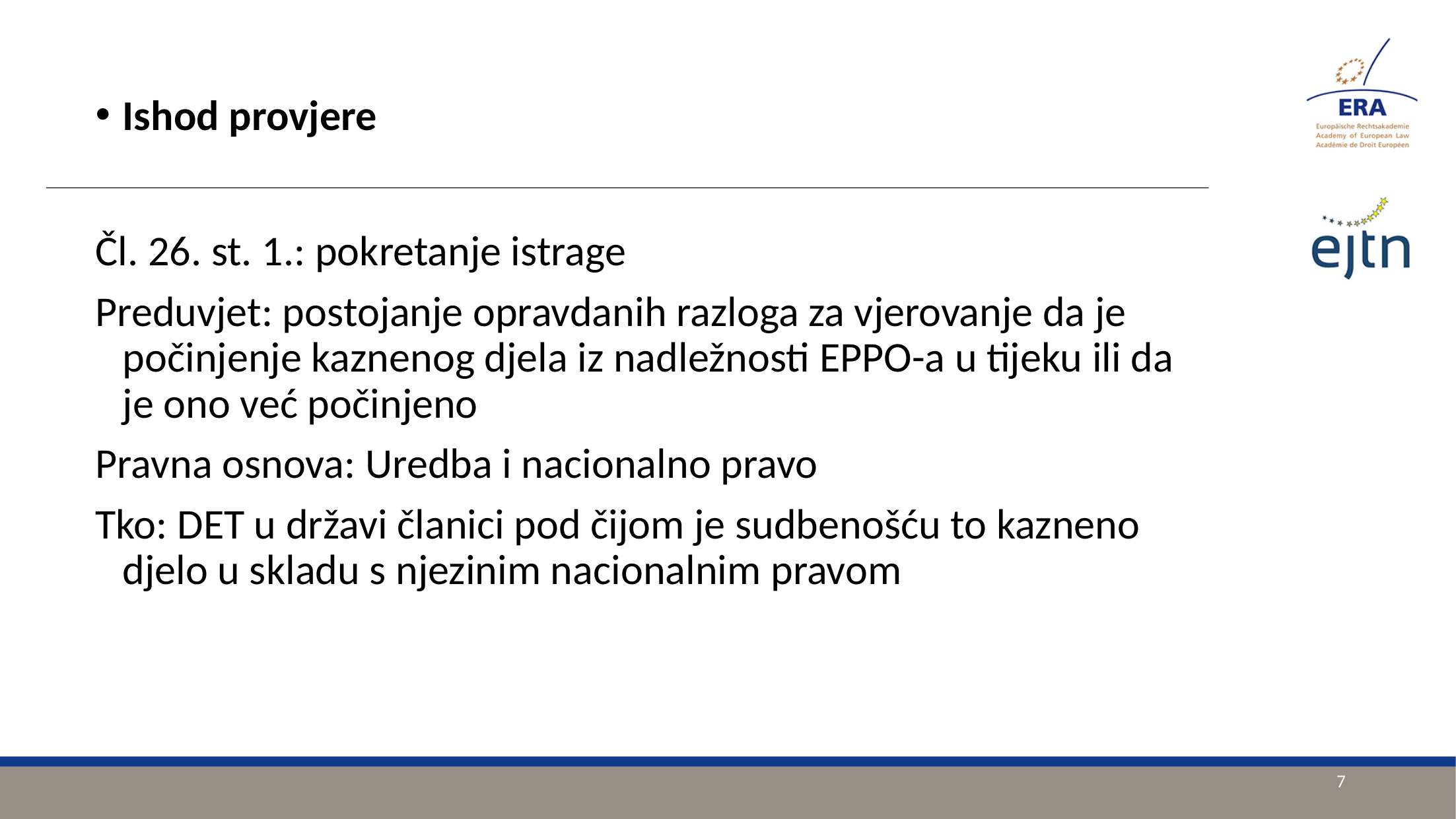

Ishod provjere
Čl. 26. st. 1.: pokretanje istrage
Preduvjet: postojanje opravdanih razloga za vjerovanje da je počinjenje kaznenog djela iz nadležnosti EPPO-a u tijeku ili da je ono već počinjeno
Pravna osnova: Uredba i nacionalno pravo
Tko: DET u državi članici pod čijom je sudbenošću to kazneno djelo u skladu s njezinim nacionalnim pravom
7